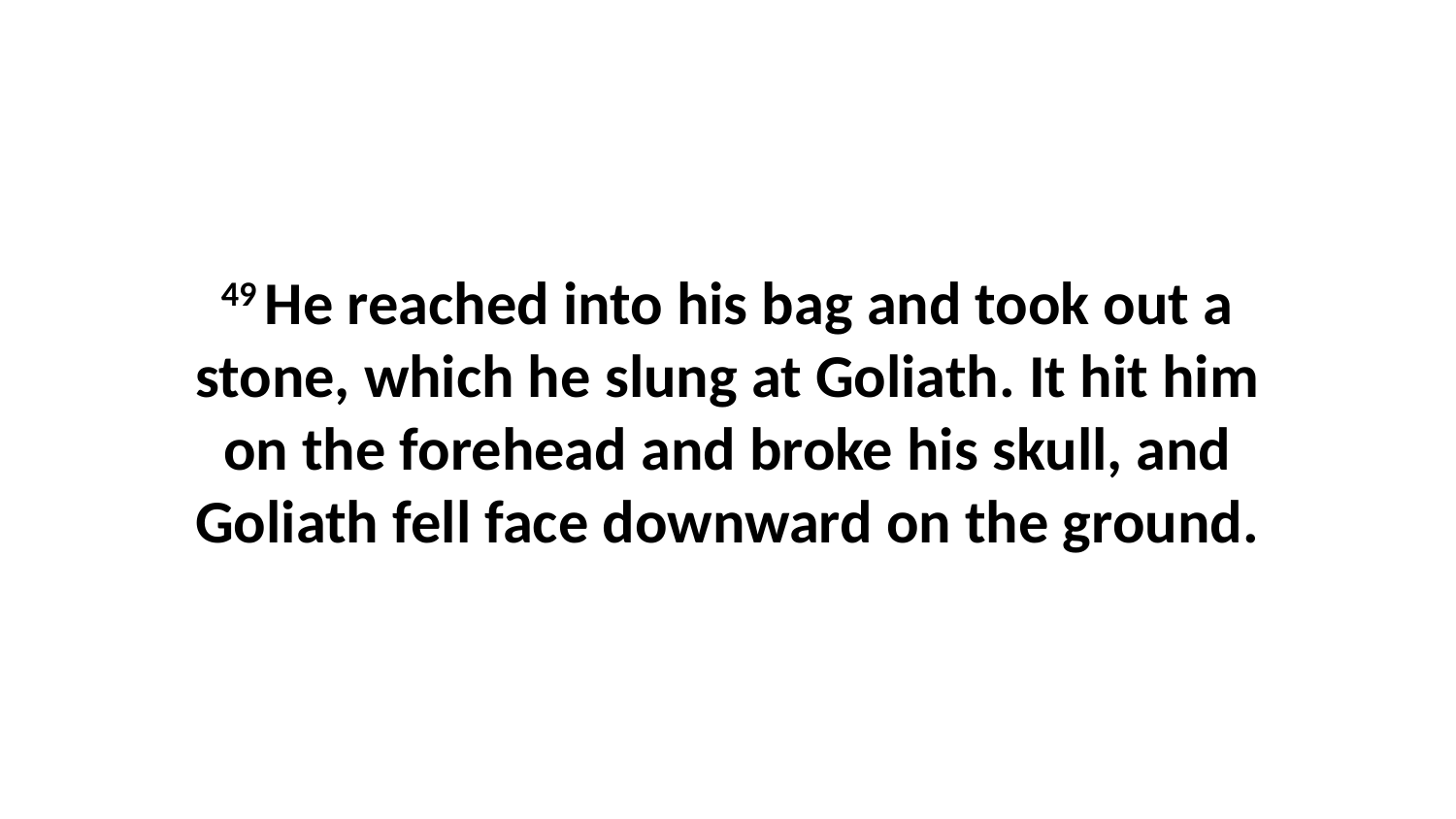

49 He reached into his bag and took out a stone, which he slung at Goliath. It hit him on the forehead and broke his skull, and Goliath fell face downward on the ground.